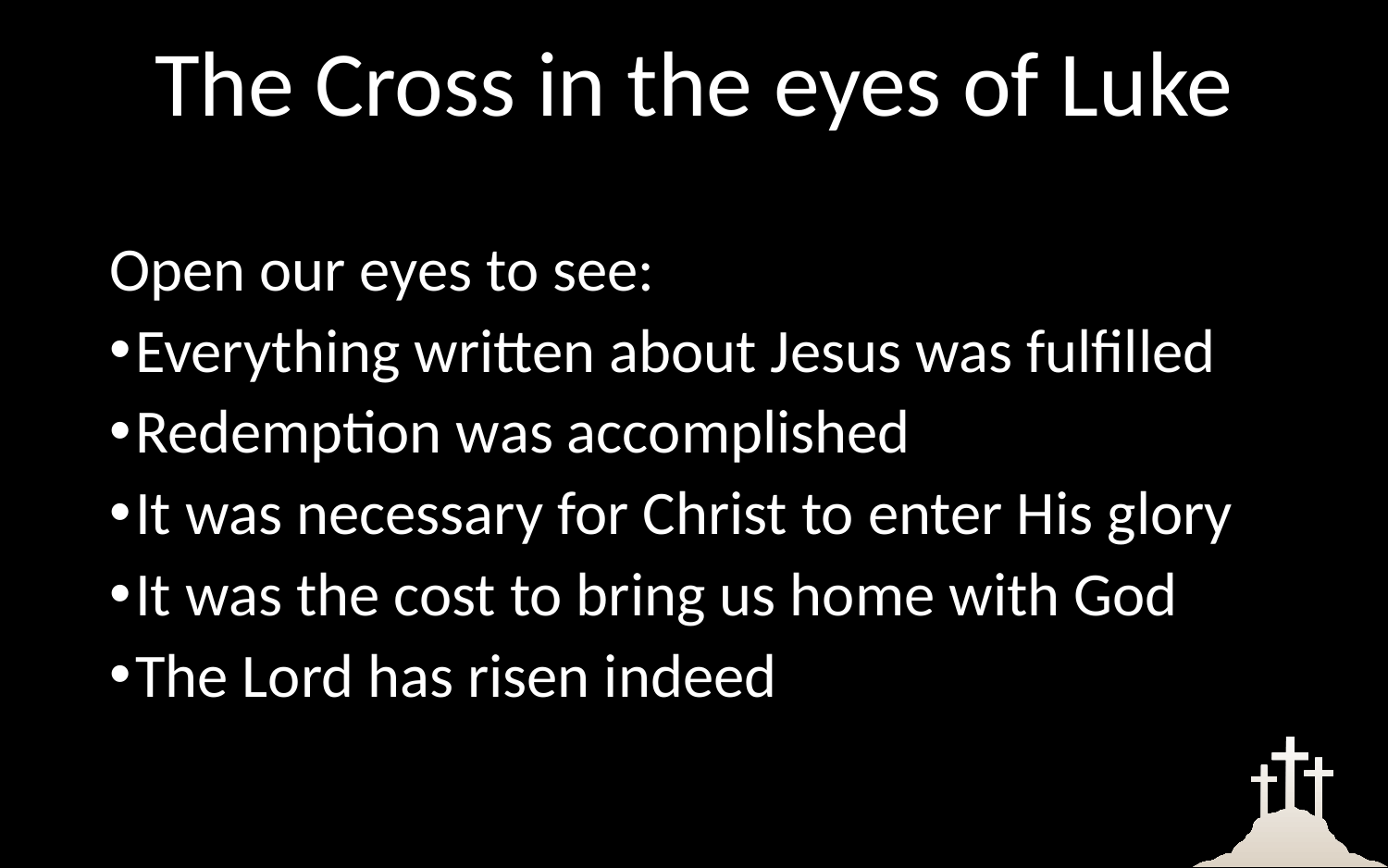

# The Cross in the eyes of Luke
Open our eyes to see:
Everything written about Jesus was fulfilled
Redemption was accomplished
It was necessary for Christ to enter His glory
It was the cost to bring us home with God
The Lord has risen indeed